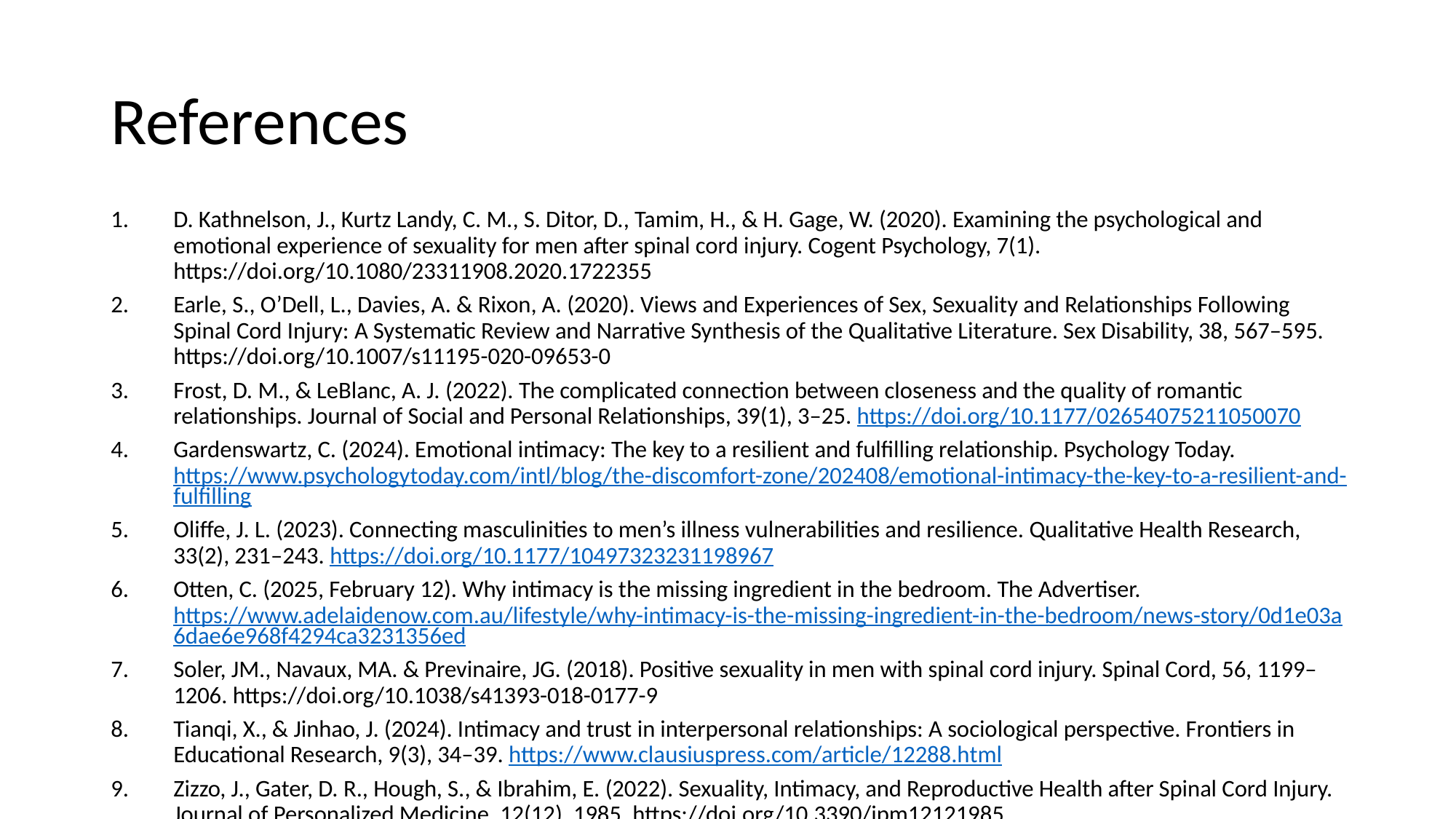

# References
D. Kathnelson, J., Kurtz Landy, C. M., S. Ditor, D., Tamim, H., & H. Gage, W. (2020). Examining the psychological and emotional experience of sexuality for men after spinal cord injury. Cogent Psychology, 7(1). https://doi.org/10.1080/23311908.2020.1722355
Earle, S., O’Dell, L., Davies, A. & Rixon, A. (2020). Views and Experiences of Sex, Sexuality and Relationships Following Spinal Cord Injury: A Systematic Review and Narrative Synthesis of the Qualitative Literature. Sex Disability, 38, 567–595. https://doi.org/10.1007/s11195-020-09653-0
Frost, D. M., & LeBlanc, A. J. (2022). The complicated connection between closeness and the quality of romantic relationships. Journal of Social and Personal Relationships, 39(1), 3–25. https://doi.org/10.1177/02654075211050070
Gardenswartz, C. (2024). Emotional intimacy: The key to a resilient and fulfilling relationship. Psychology Today. https://www.psychologytoday.com/intl/blog/the-discomfort-zone/202408/emotional-intimacy-the-key-to-a-resilient-and-fulfilling
Oliffe, J. L. (2023). Connecting masculinities to men’s illness vulnerabilities and resilience. Qualitative Health Research, 33(2), 231–243. https://doi.org/10.1177/10497323231198967
Otten, C. (2025, February 12). Why intimacy is the missing ingredient in the bedroom. The Advertiser. https://www.adelaidenow.com.au/lifestyle/why-intimacy-is-the-missing-ingredient-in-the-bedroom/news-story/0d1e03a6dae6e968f4294ca3231356ed
Soler, JM., Navaux, MA. & Previnaire, JG. (2018). Positive sexuality in men with spinal cord injury. Spinal Cord, 56, 1199–1206. https://doi.org/10.1038/s41393-018-0177-9
Tianqi, X., & Jinhao, J. (2024). Intimacy and trust in interpersonal relationships: A sociological perspective. Frontiers in Educational Research, 9(3), 34–39. https://www.clausiuspress.com/article/12288.html
Zizzo, J., Gater, D. R., Hough, S., & Ibrahim, E. (2022). Sexuality, Intimacy, and Reproductive Health after Spinal Cord Injury. Journal of Personalized Medicine, 12(12), 1985. https://doi.org/10.3390/jpm12121985